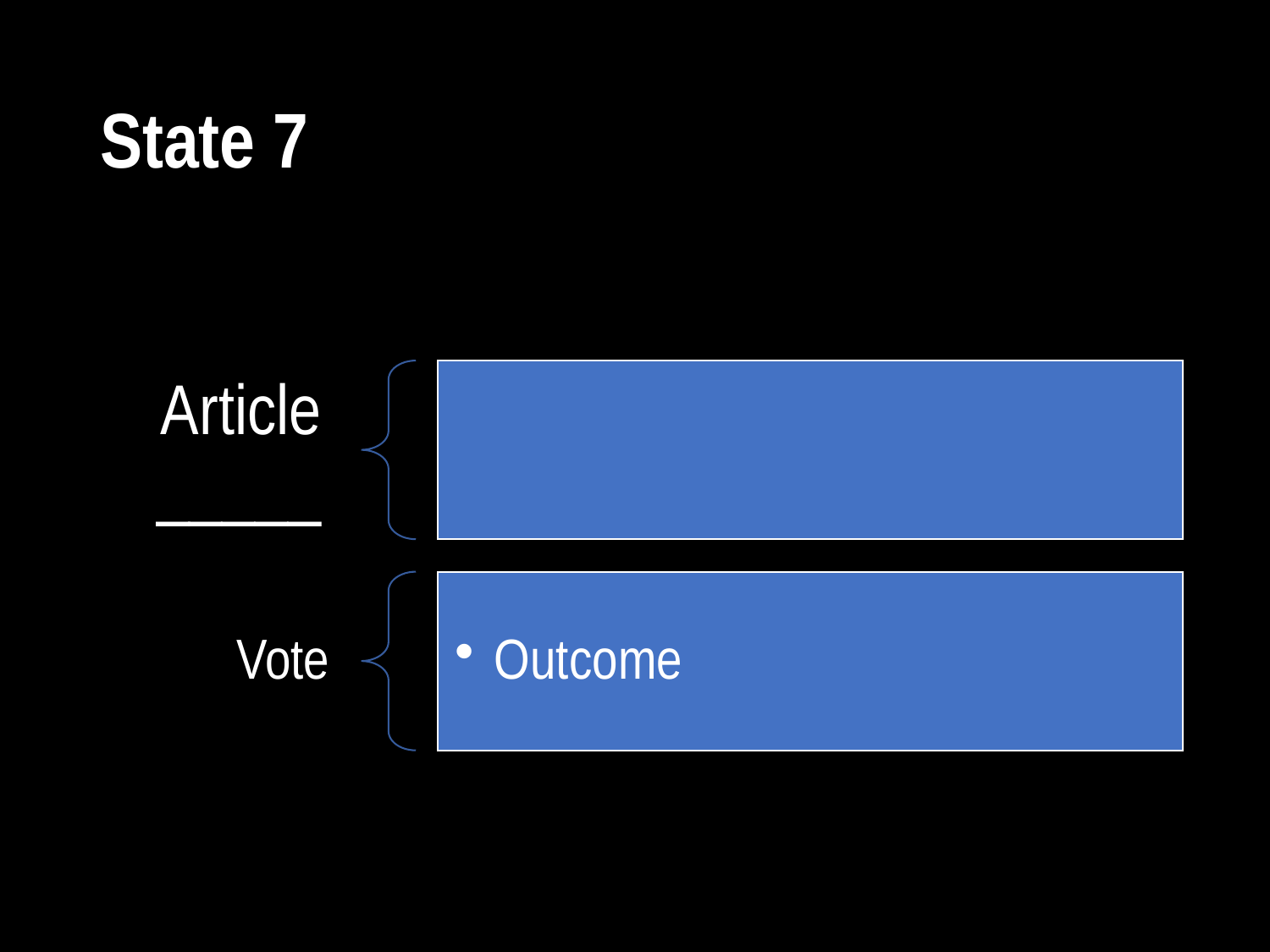

# State 7
Article _____

Vote
Outcome